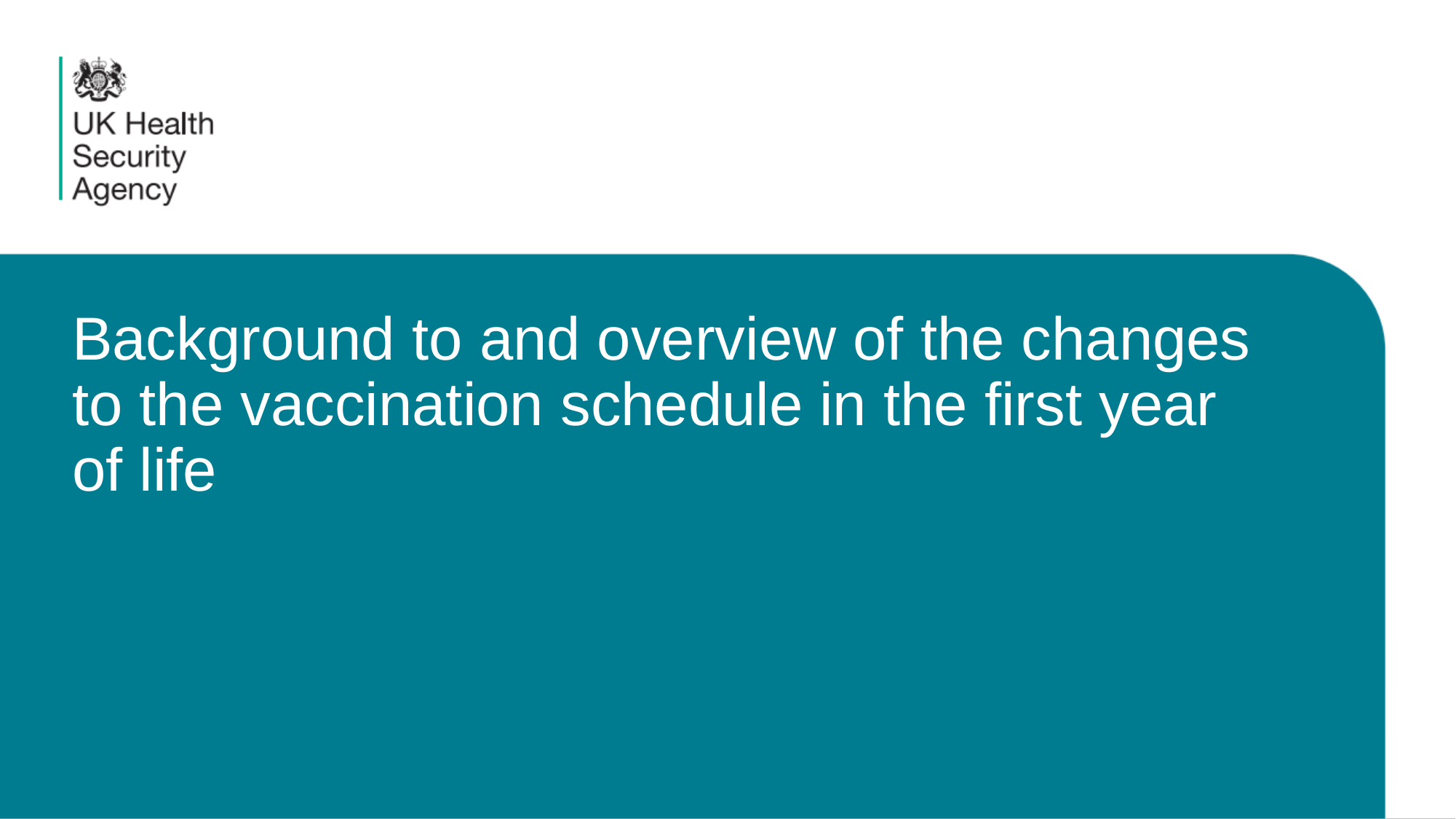

# Background to and overview of the changes to the vaccination schedule in the first year of life